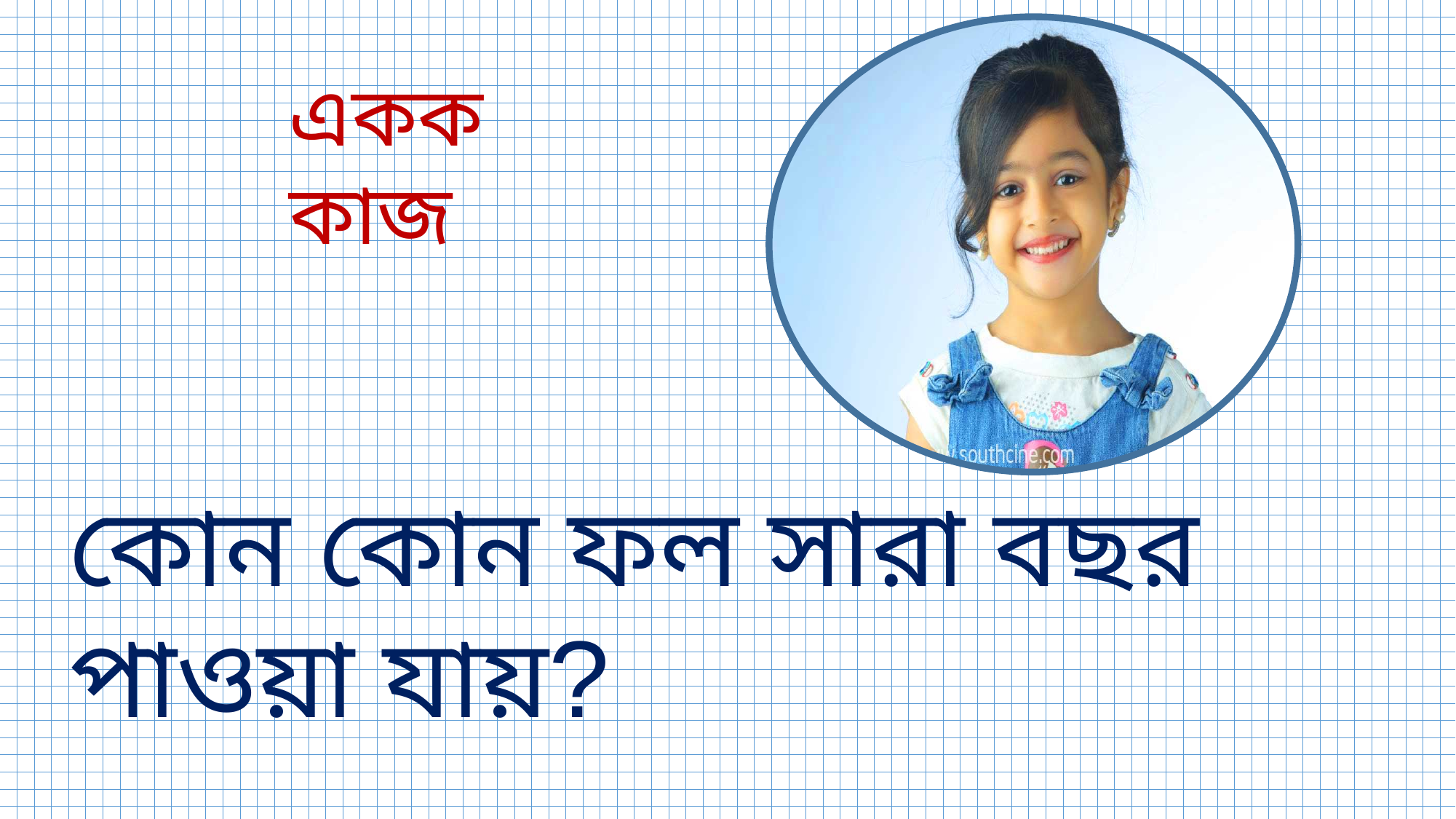

একক কাজ
কোন কোন ফল সারা বছর পাওয়া যায়?